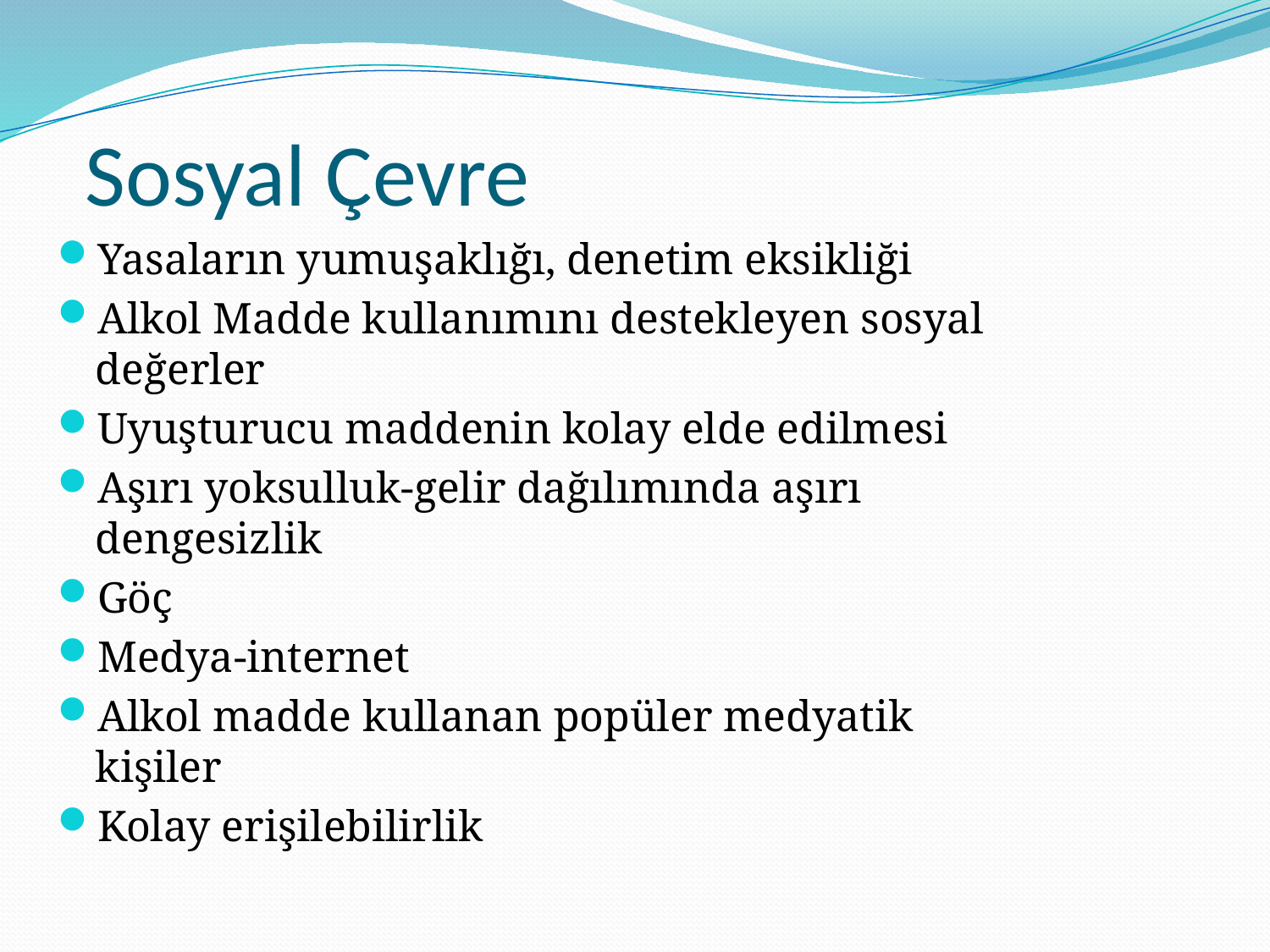

# Sosyal Çevre
Yasaların yumuşaklığı, denetim eksikliği
Alkol Madde kullanımını destekleyen sosyal değerler
Uyuşturucu maddenin kolay elde edilmesi
Aşırı yoksulluk-gelir dağılımında aşırı dengesizlik
Göç
Medya-internet
Alkol madde kullanan popüler medyatik kişiler
Kolay erişilebilirlik